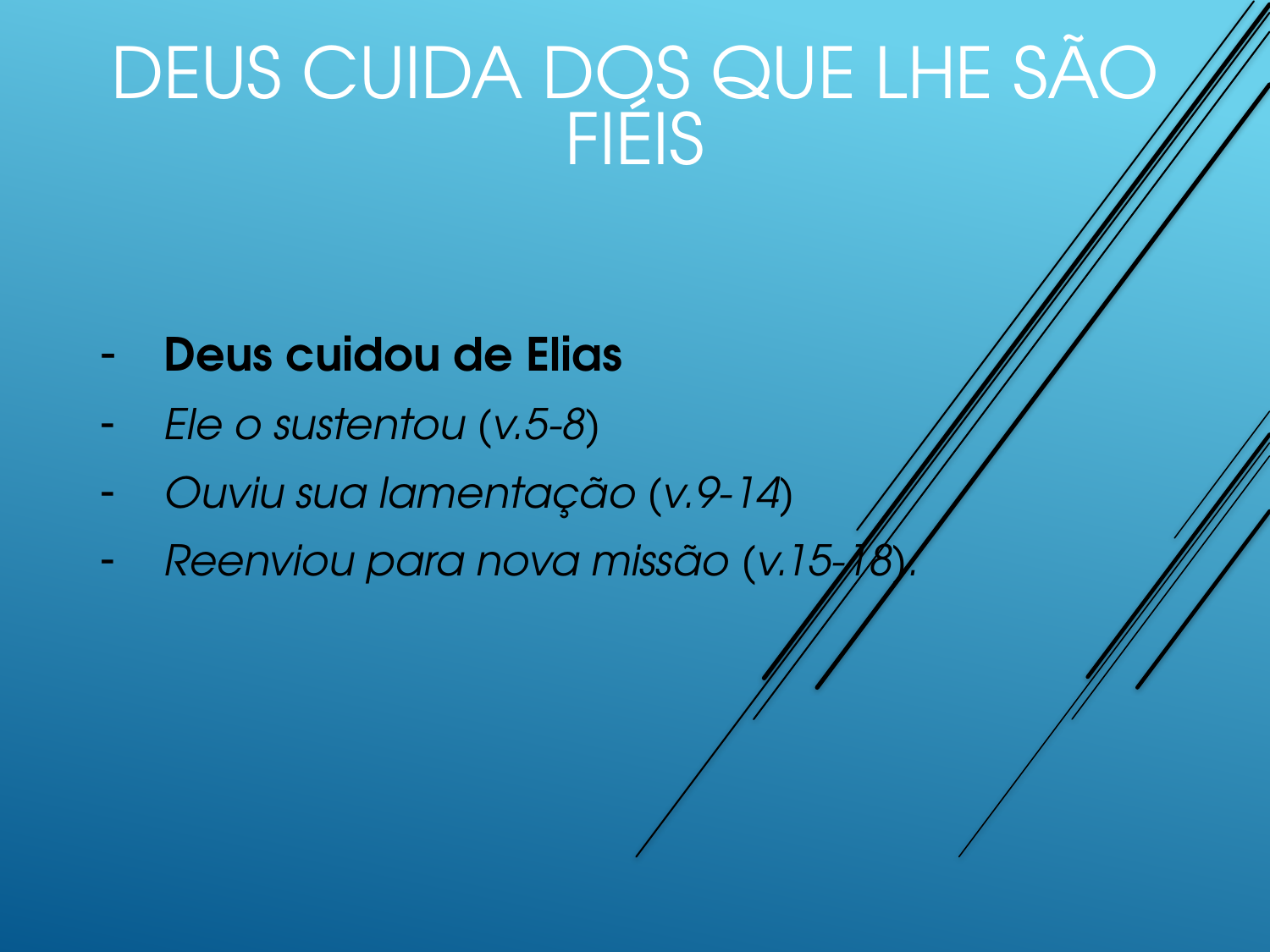

deus cuida dos que lhe são fiéis
Deus cuidou de Elias
Ele o sustentou (v.5-8)
Ouviu sua lamentação (v.9-14)
Reenviou para nova missão (v.15-18).